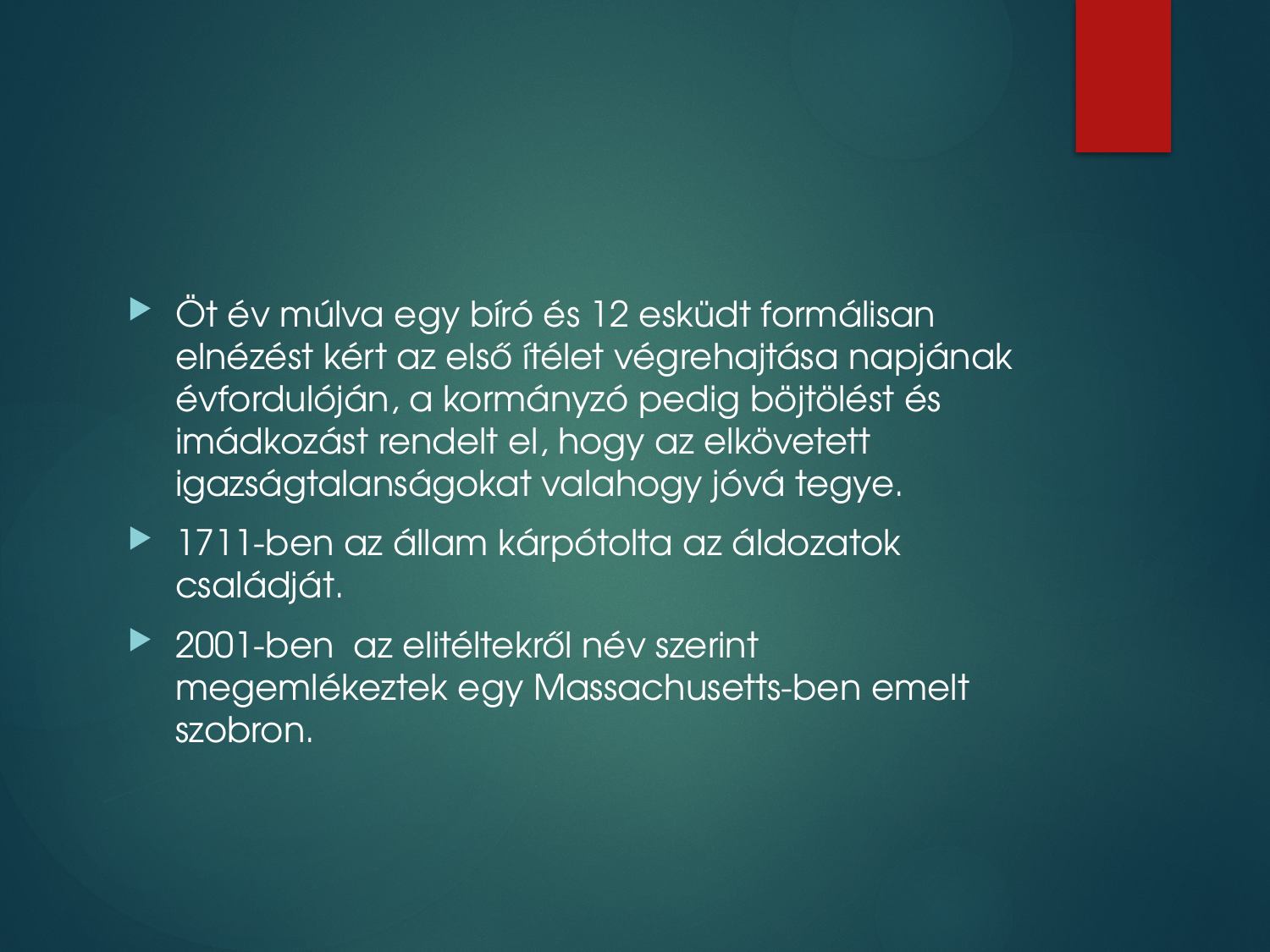

#
Öt év múlva egy bíró és 12 esküdt formálisan elnézést kért az első ítélet végrehajtása napjának évfordulóján, a kormányzó pedig böjtölést és imádkozást rendelt el, hogy az elkövetett igazságtalanságokat valahogy jóvá tegye.
1711-ben az állam kárpótolta az áldozatok családját.
2001-ben  az elitéltekről név szerint megemlékeztek egy Massachusetts-ben emelt szobron.